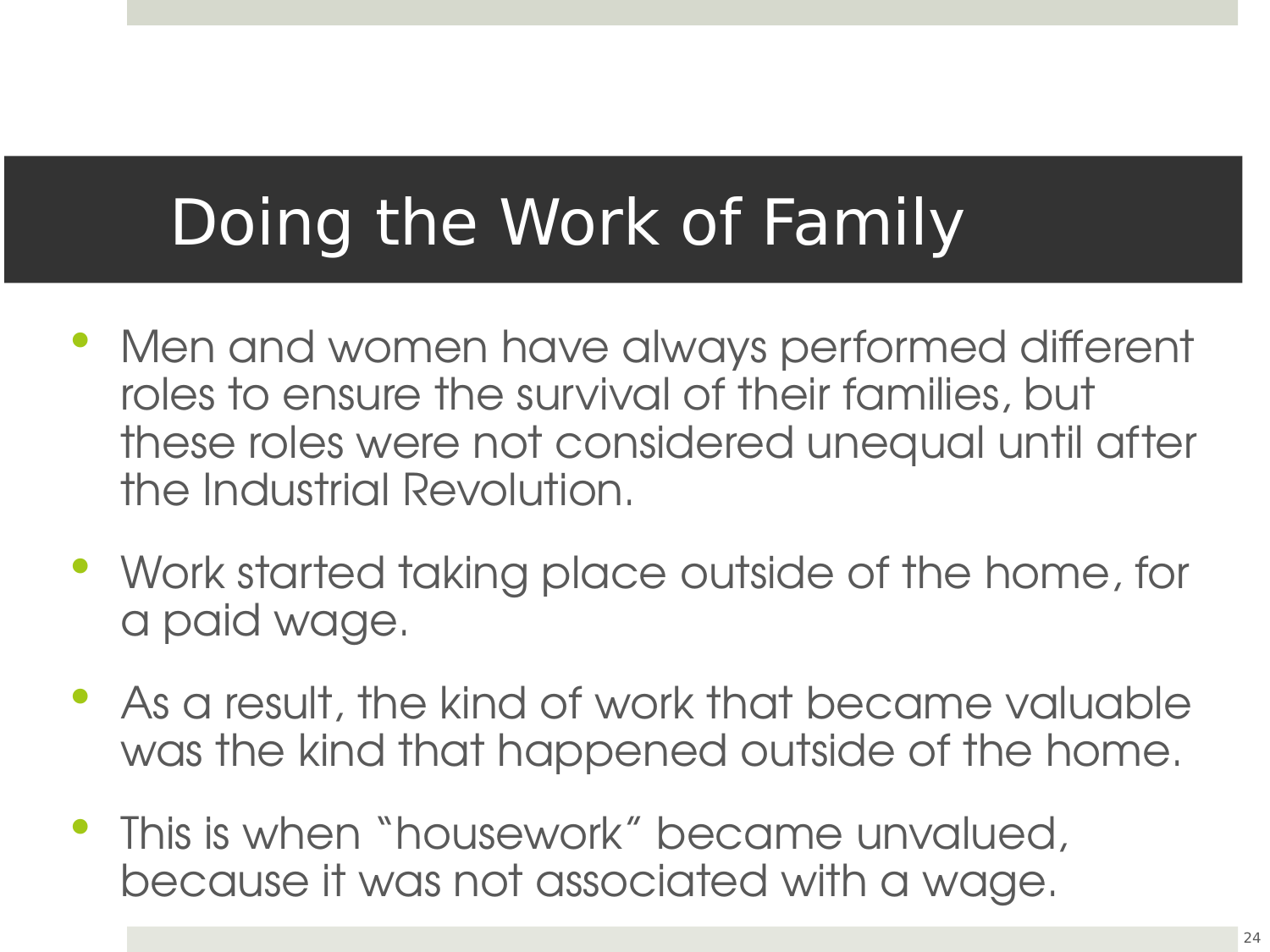

Doing the Work of Family
Men and women have always performed different roles to ensure the survival of their families, but these roles were not considered unequal until after the Industrial Revolution.
Work started taking place outside of the home, for a paid wage.
As a result, the kind of work that became valuable was the kind that happened outside of the home.
This is when “housework” became unvalued, because it was not associated with a wage.

24